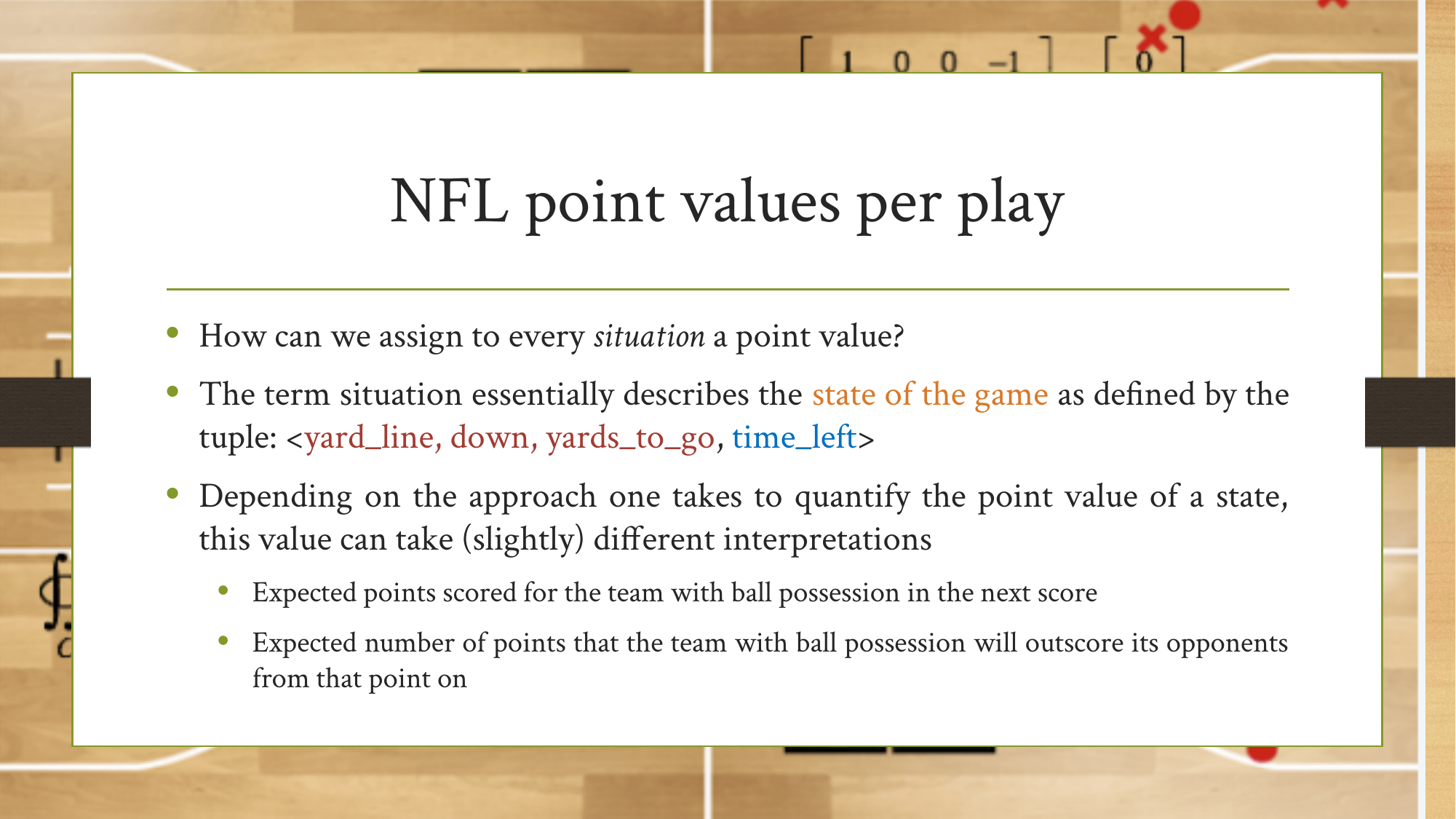

# NFL point values per play
How can we assign to every situation a point value?
The term situation essentially describes the state of the game as defined by the tuple: <yard_line, down, yards_to_go, time_left>
Depending on the approach one takes to quantify the point value of a state, this value can take (slightly) different interpretations
Expected points scored for the team with ball possession in the next score
Expected number of points that the team with ball possession will outscore its opponents from that point on